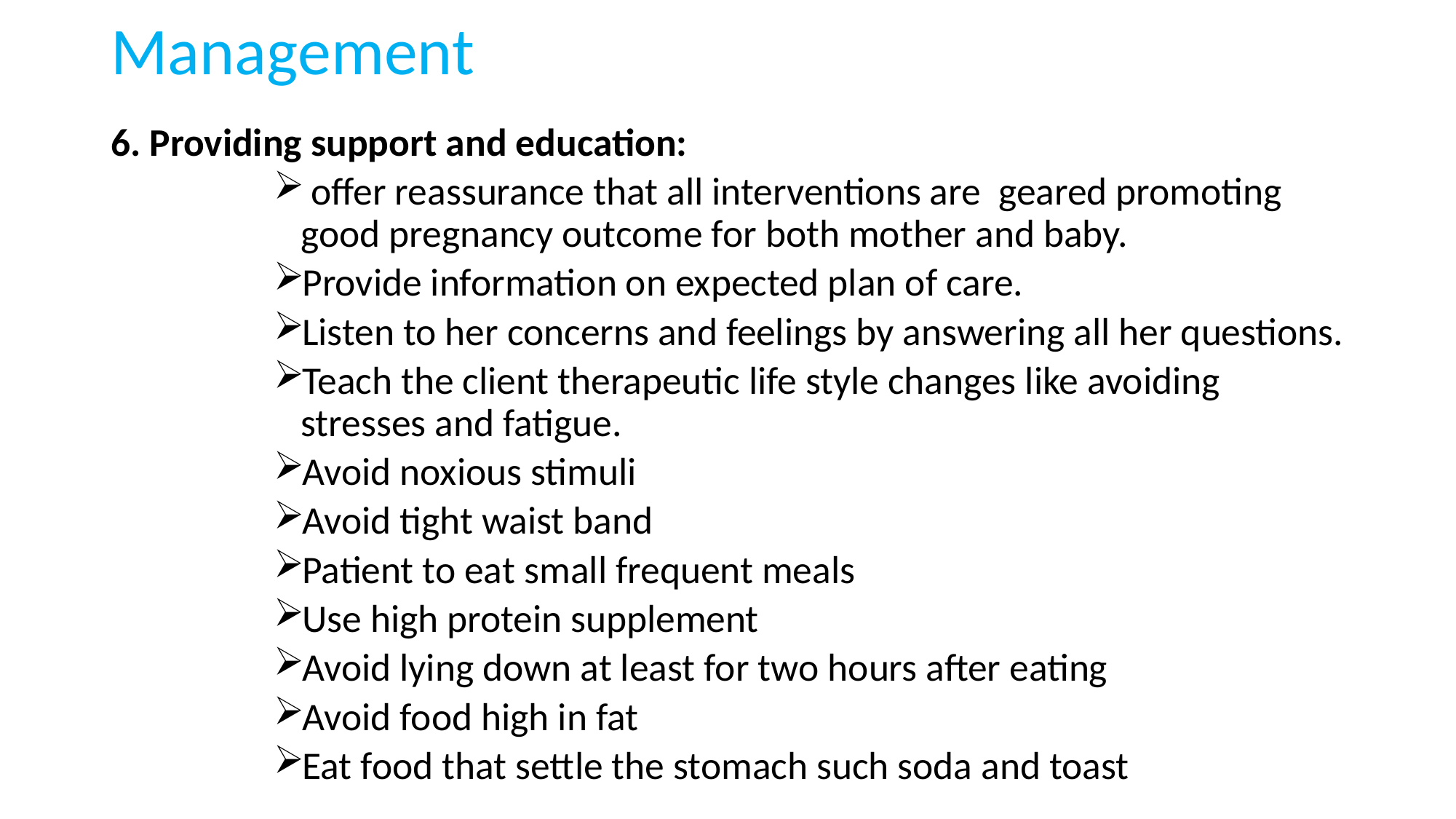

# Management
6. Providing support and education:
 offer reassurance that all interventions are  geared promoting good pregnancy outcome for both mother and baby.
Provide information on expected plan of care.
Listen to her concerns and feelings by answering all her questions.
Teach the client therapeutic life style changes like avoiding stresses and fatigue.
Avoid noxious stimuli
Avoid tight waist band
Patient to eat small frequent meals
Use high protein supplement
Avoid lying down at least for two hours after eating
Avoid food high in fat
Eat food that settle the stomach such soda and toast

20